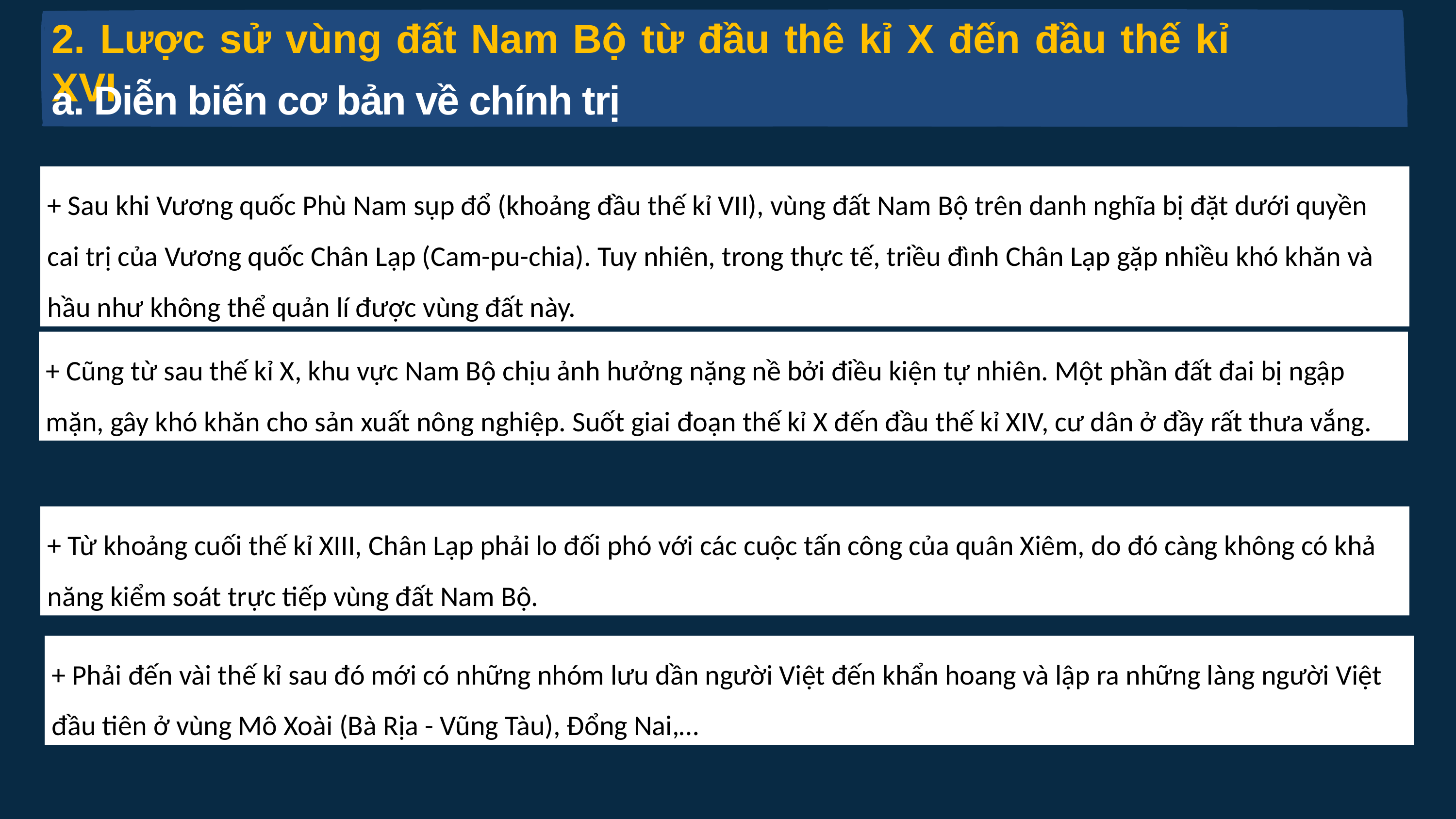

2. Lược sử vùng đất Nam Bộ từ đầu thê kỉ X đến đầu thế kỉ XVI

a. Diễn biến cơ bản về chính trị
+ Sau khi Vương quốc Phù Nam sụp đổ (khoảng đầu thế kỉ VII), vùng đất Nam Bộ trên danh nghĩa bị đặt dưới quyền cai trị của Vương quốc Chân Lạp (Cam-pu-chia). Tuy nhiên, trong thực tế, triều đình Chân Lạp gặp nhiều khó khăn và hầu như không thể quản lí được vùng đất này.
+ Cũng từ sau thế kỉ X, khu vực Nam Bộ chịu ảnh hưởng nặng nề bởi điều kiện tự nhiên. Một phần đất đai bị ngập mặn, gây khó khăn cho sản xuất nông nghiệp. Suốt giai đoạn thế kỉ X đến đầu thế kỉ XIV, cư dân ở đầy rất thưa vắng.
+ Từ khoảng cuối thế kỉ XIII, Chân Lạp phải lo đối phó với các cuộc tấn công của quân Xiêm, do đó càng không có khả năng kiểm soát trực tiếp vùng đất Nam Bộ.
+ Phải đến vài thế kỉ sau đó mới có những nhóm lưu dần người Việt đến khẩn hoang và lập ra những làng người Việt đầu tiên ở vùng Mô Xoài (Bà Rịa - Vũng Tàu), Đổng Nai,…